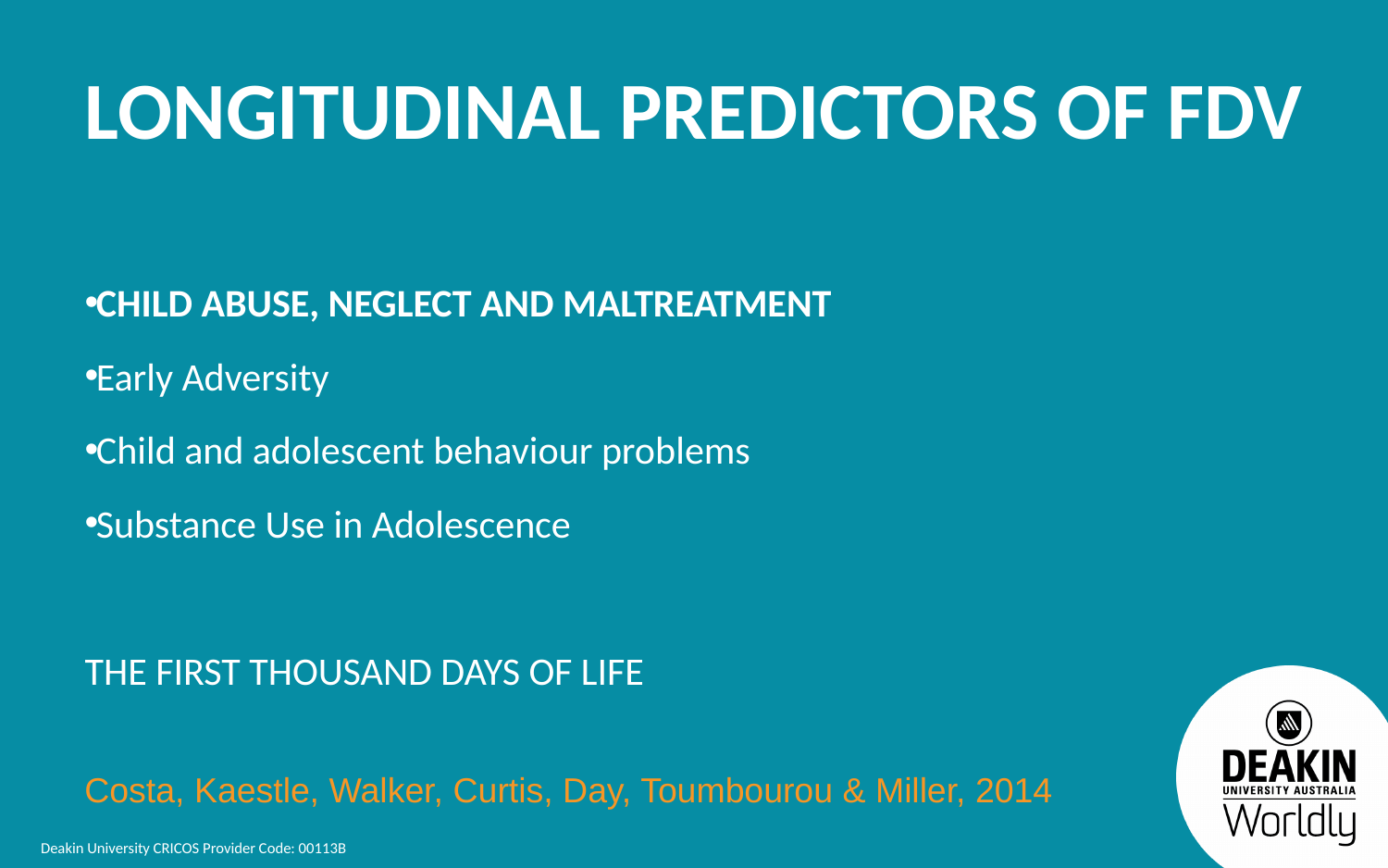

Longitudinal predictors of FDV
CHILD ABUSE, NEGLECT AND MALTREATMENT
Early Adversity
Child and adolescent behaviour problems
Substance Use in Adolescence

THE FIRST THOUSAND DAYS OF LIFE
Costa, Kaestle, Walker, Curtis, Day, Toumbourou & Miller, 2014